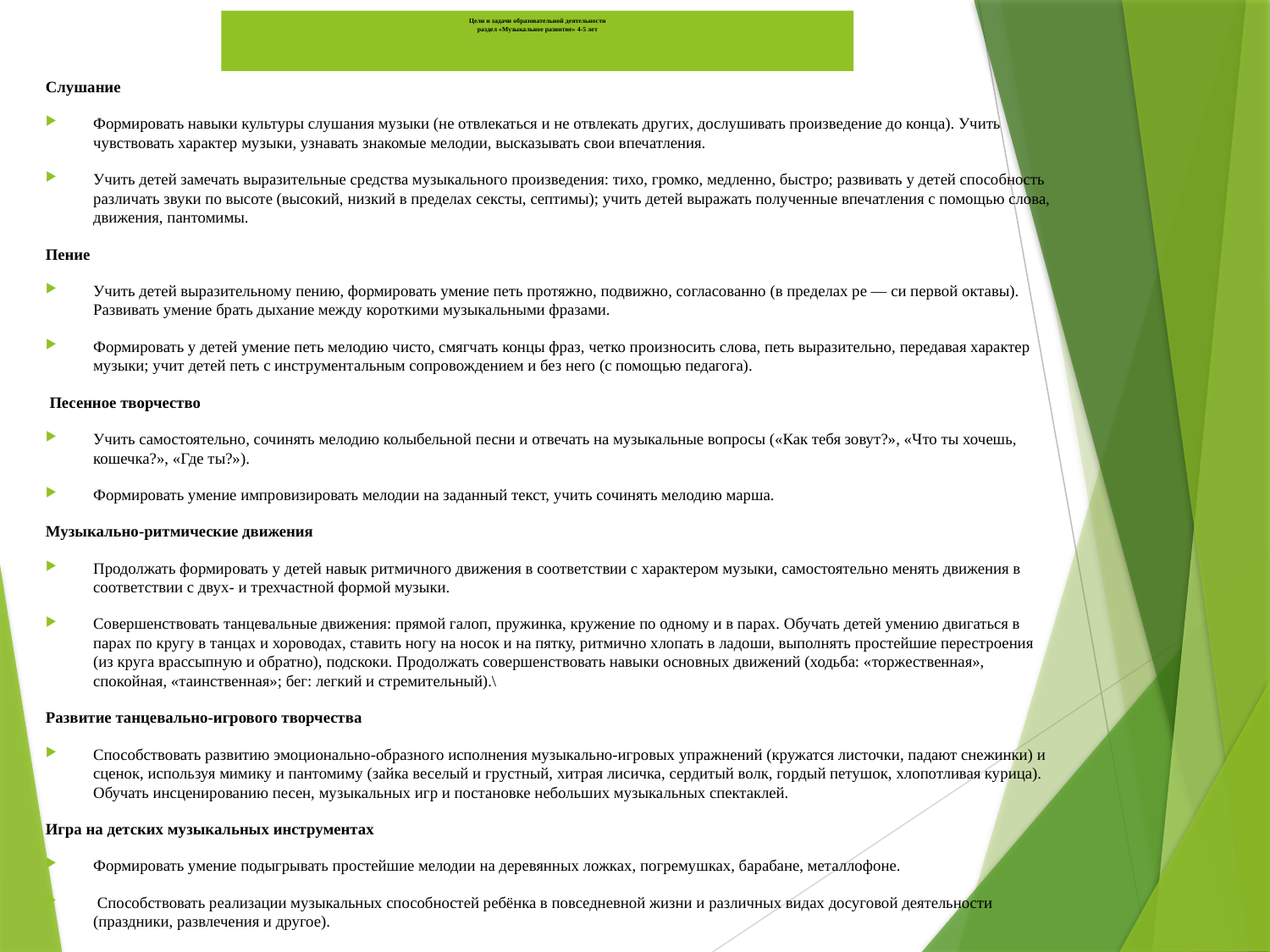

# Цели и задачи образовательной деятельности раздел «Музыкальное развитие» 4-5 лет
Слушание
Формировать навыки культуры слушания музыки (не отвлекаться и не отвлекать других, дослушивать произведение до конца). Учить чувствовать характер музыки, узнавать знакомые мелодии, высказывать свои впечатления.
Учить детей замечать выразительные средства музыкального произведения: тихо, громко, медленно, быстро; развивать у детей способность различать звуки по высоте (высокий, низкий в пределах сексты, септимы); учить детей выражать полученные впечатления с помощью слова, движения, пантомимы.
Пение
Учить детей выразительному пению, формировать умение петь протяжно, подвижно, согласованно (в пределах ре — си первой октавы). Развивать умение брать дыхание между короткими музыкальными фразами.
Формировать у детей умение петь мелодию чисто, смягчать концы фраз, четко произносить слова, петь выразительно, передавая характер музыки; учит детей петь с инструментальным сопровождением и без него (с помощью педагога).
 Песенное творчество
Учить самостоятельно, сочинять мелодию колыбельной песни и отвечать на музыкальные вопросы («Как тебя зовут?», «Что ты хочешь, кошечка?», «Где ты?»).
Формировать умение импровизировать мелодии на заданный текст, учить сочинять мелодию марша.
Музыкально-ритмические движения
Продолжать формировать у детей навык ритмичного движения в соответствии с характером музыки, самостоятельно менять движения в соответствии с двух- и трехчастной формой музыки.
Совершенствовать танце­вальные движения: прямой галоп, пружинка, кружение по одному и в парах. Обучать детей умению двигаться в парах по кругу в танцах и хороводах, ставить ногу на носок и на пятку, ритмично хлопать в ладоши, выполнять простейшие перестроения (из круга врассыпную и обратно), подскоки. Продолжать совершенствовать навыки основных движений (ходьба: «торжественная», спокойная, «таинственная»; бег: легкий и стремительный).\
Развитие танцевально-игрового творчества
Способствовать развитию эмоционально-образного исполнения музыкально-игровых упражнений (кружатся листочки, падают снежинки) и сценок, используя мимику и пантомиму (зайка веселый и грустный, хитрая лисичка, сердитый волк, гордый петушок, хлопотливая курица). Обучать инсценированию песен, музыкальных игр и постановке небольших музыкальных спектаклей.
Игра на детских музыкальных инструментах
Формировать умение подыгрывать простейшие мелодии на деревянных ложках, погремушках, барабане, металлофоне.
 Способствовать реализации музыкальных способностей ребёнка в повседневной жизни и различных видах досуговой деятельности (праздники, развлечения и другое).